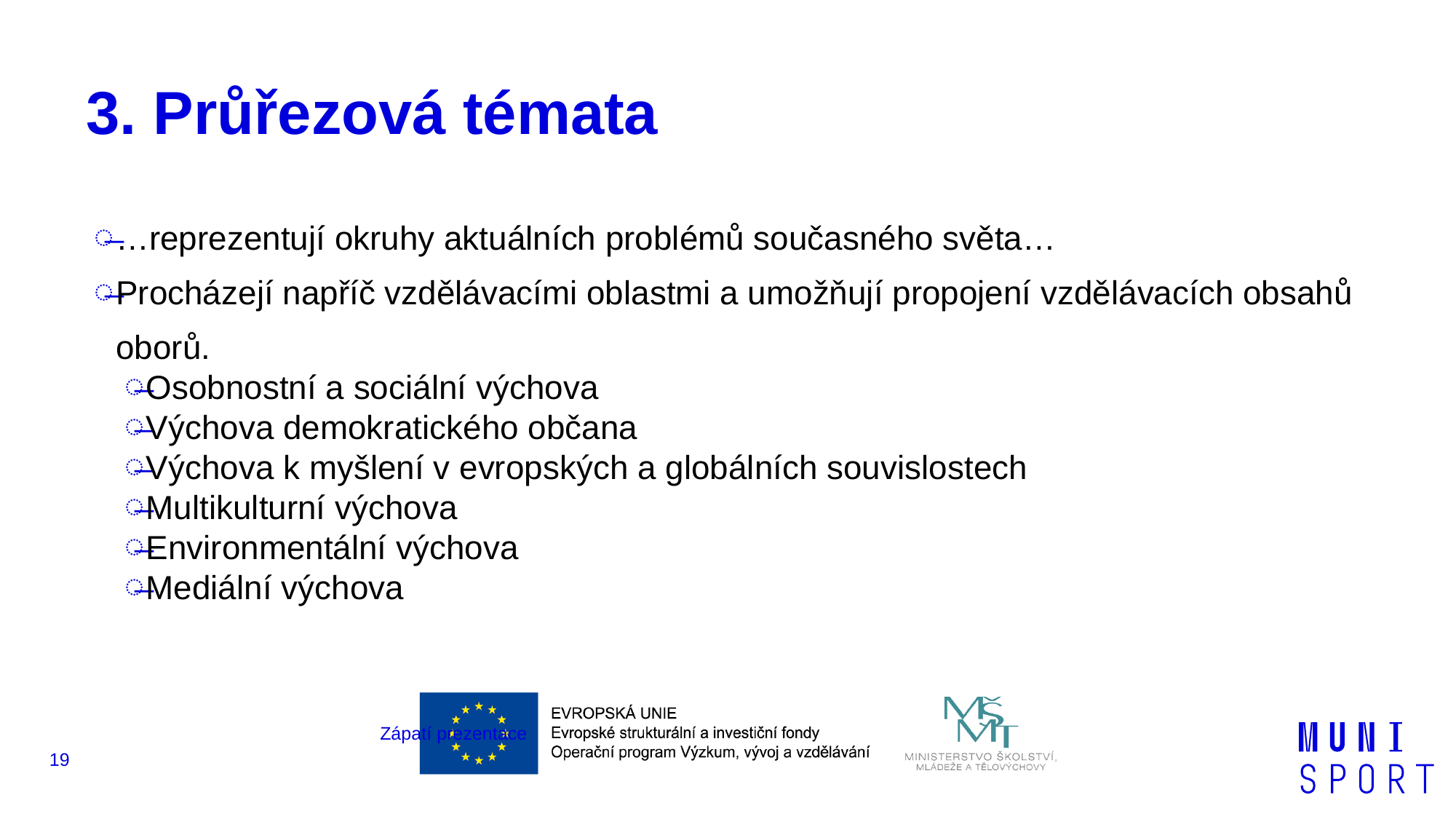

# 3. Průřezová témata
…reprezentují okruhy aktuálních problémů současného světa…
Procházejí napříč vzdělávacími oblastmi a umožňují propojení vzdělávacích obsahů oborů.
Osobnostní a sociální výchova
Výchova demokratického občana
Výchova k myšlení v evropských a globálních souvislostech
Multikulturní výchova
Environmentální výchova
Mediální výchova
Zápatí prezentace
19